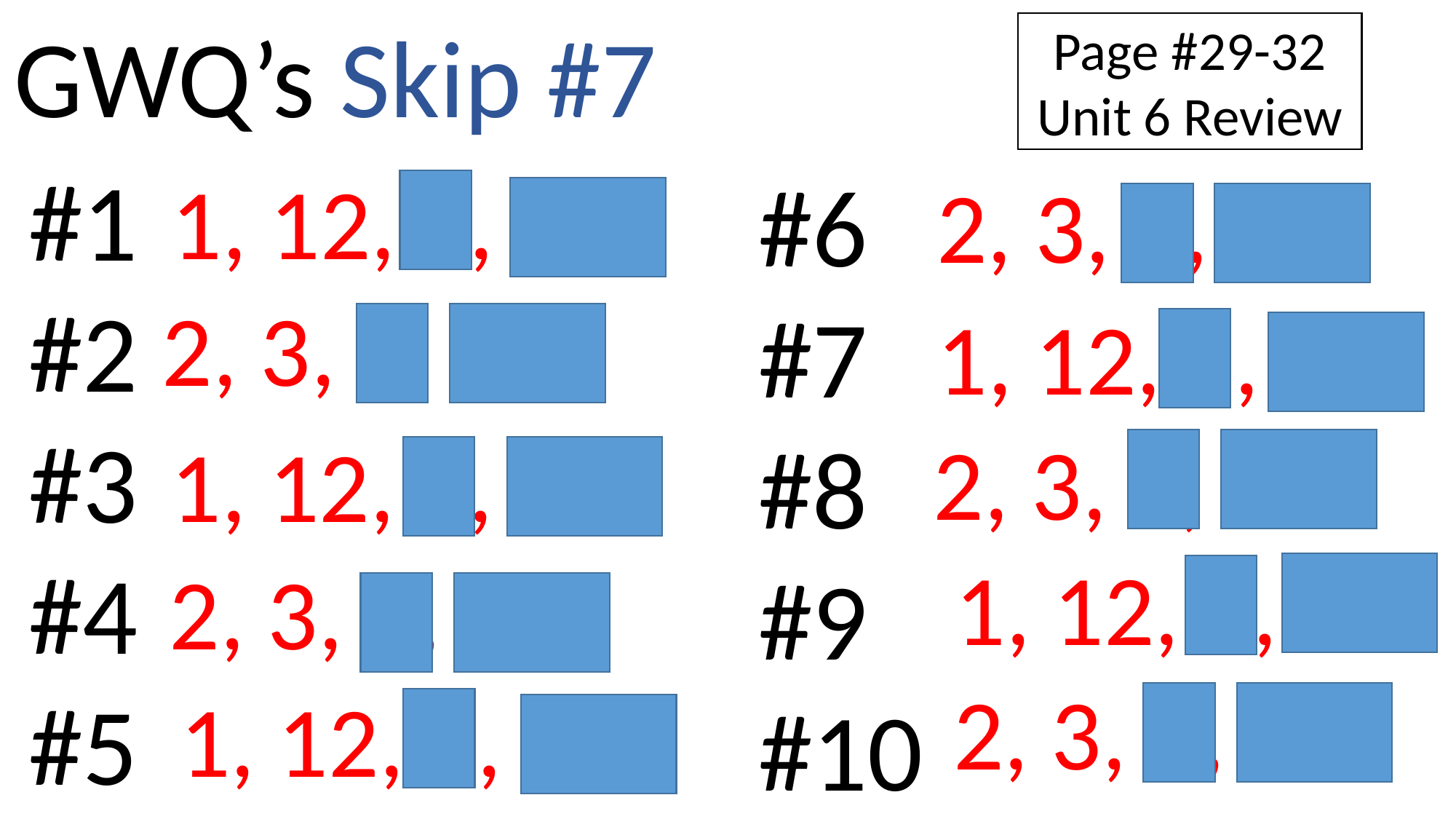

GWQ’s Skip #7
Page #29-32
Unit 6 Review
#1
#2
#3
#4
#5
#6
#7
#8
#9
#10
1, 12, 5, 14
2, 3, 9, 14

2, 3, 9, 14
1, 12, 5, 14

2, 3, 9, 14
1, 12, 5, 14

1, 12, 5, 14
2, 3, 9, 14

2, 3, 9, 14
1, 12, 5, 14